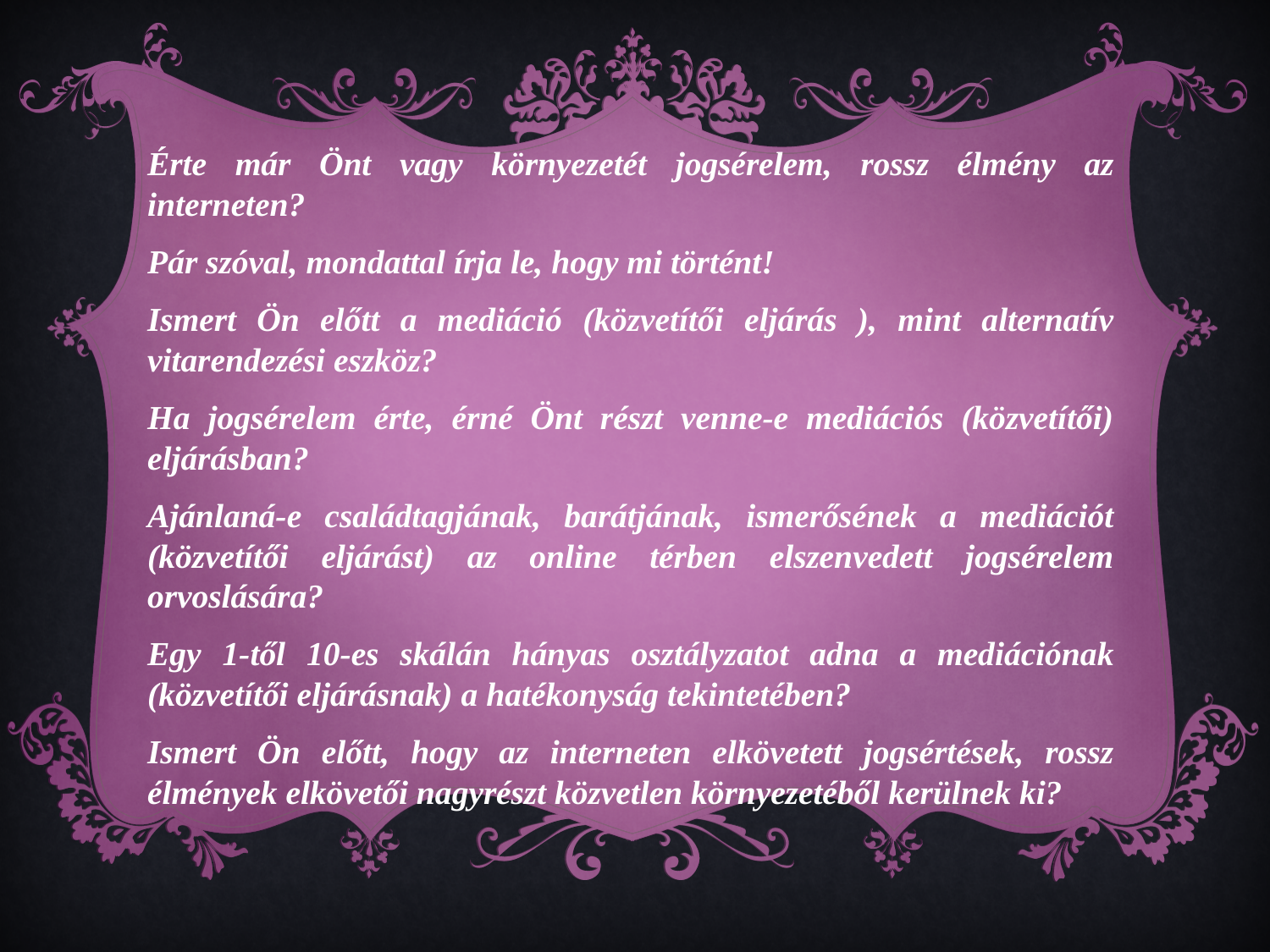

Érte már Önt vagy környezetét jogsérelem, rossz élmény az interneten?
Pár szóval, mondattal írja le, hogy mi történt!
Ismert Ön előtt a mediáció (közvetítői eljárás ), mint alternatív vitarendezési eszköz?
Ha jogsérelem érte, érné Önt részt venne-e mediációs (közvetítői) eljárásban?
Ajánlaná-e családtagjának, barátjának, ismerősének a mediációt (közvetítői eljárást) az online térben elszenvedett jogsérelem orvoslására?
Egy 1-től 10-es skálán hányas osztályzatot adna a mediációnak (közvetítői eljárásnak) a hatékonyság tekintetében?
Ismert Ön előtt, hogy az interneten elkövetett jogsértések, rossz élmények elkövetői nagyrészt közvetlen környezetéből kerülnek ki?